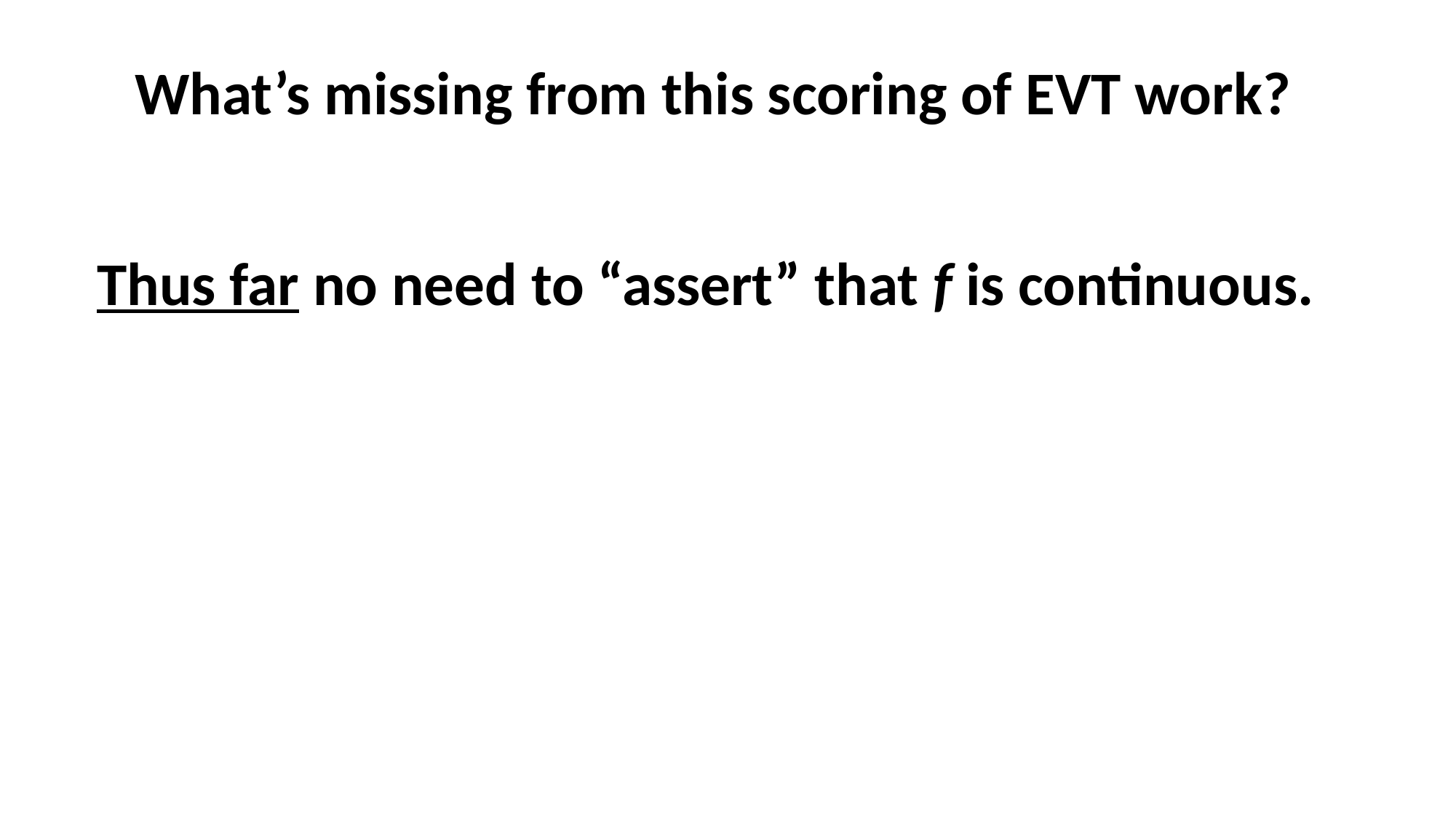

What’s missing from this scoring of EVT work?

Thus far no need to “assert” that f is continuous.